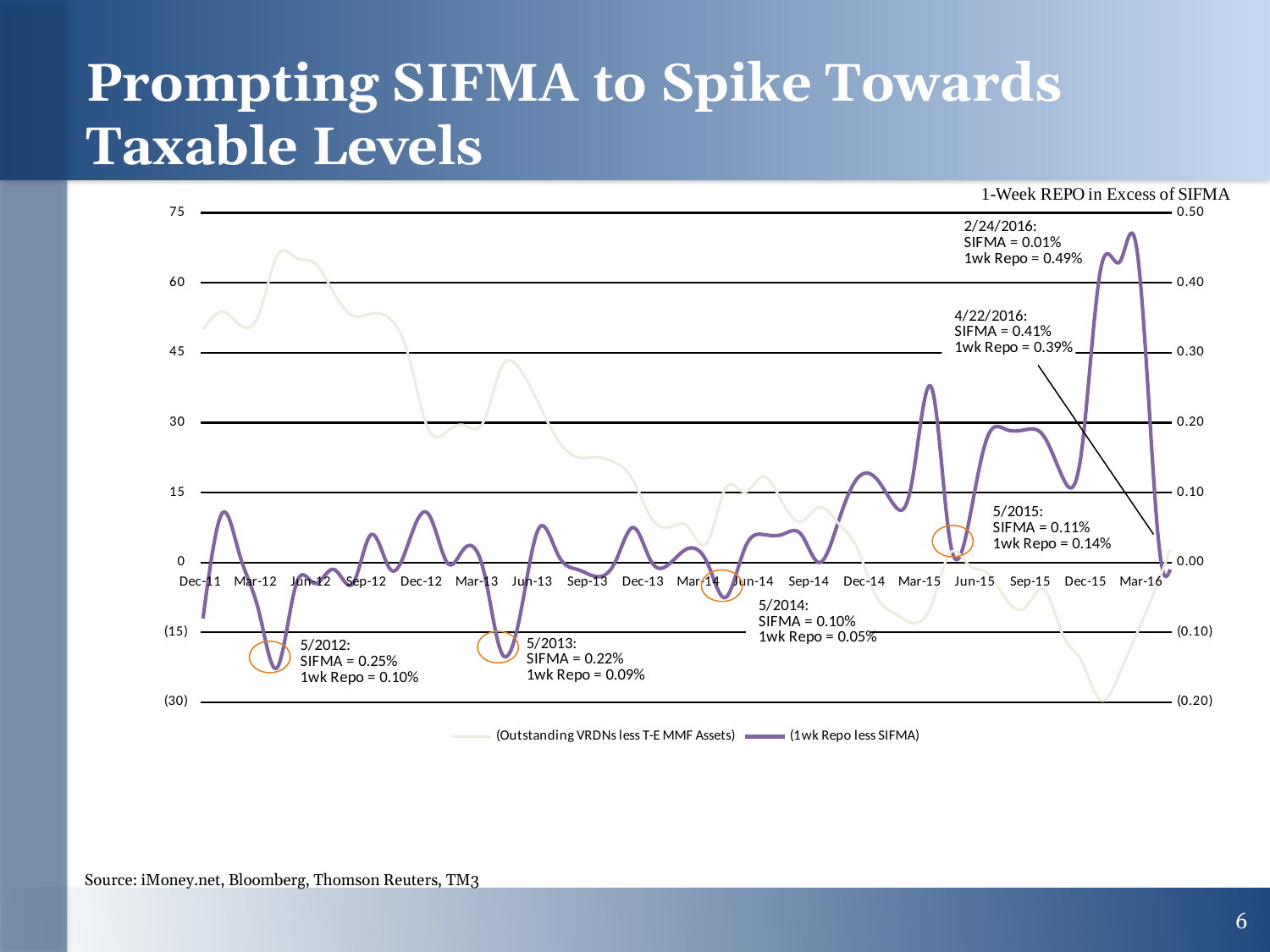

# Prompting SIFMA to Spike Towards Taxable Levels

### Chart

| Category | (Outstanding VRDNs less T-E MMF Assets) | (1wk Repo less SIFMA) |
|---|---|---|
Source: iMoney.net, Bloomberg, Thomson Reuters, TM3
6